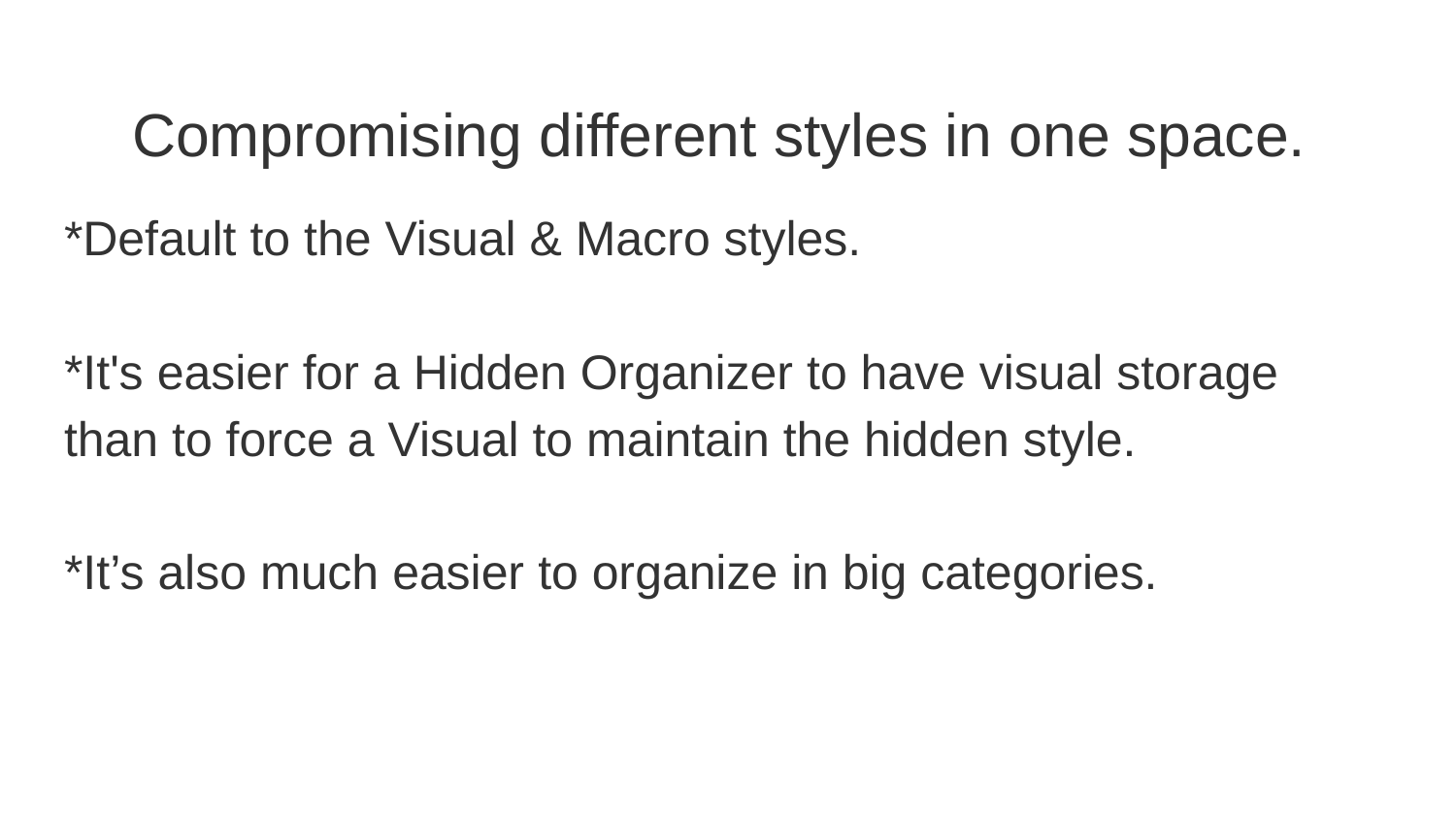

# Compromising different styles in one space.
*Default to the Visual & Macro styles.

*It's easier for a Hidden Organizer to have visual storage
than to force a Visual to maintain the hidden style.

*It’s also much easier to organize in big categories.